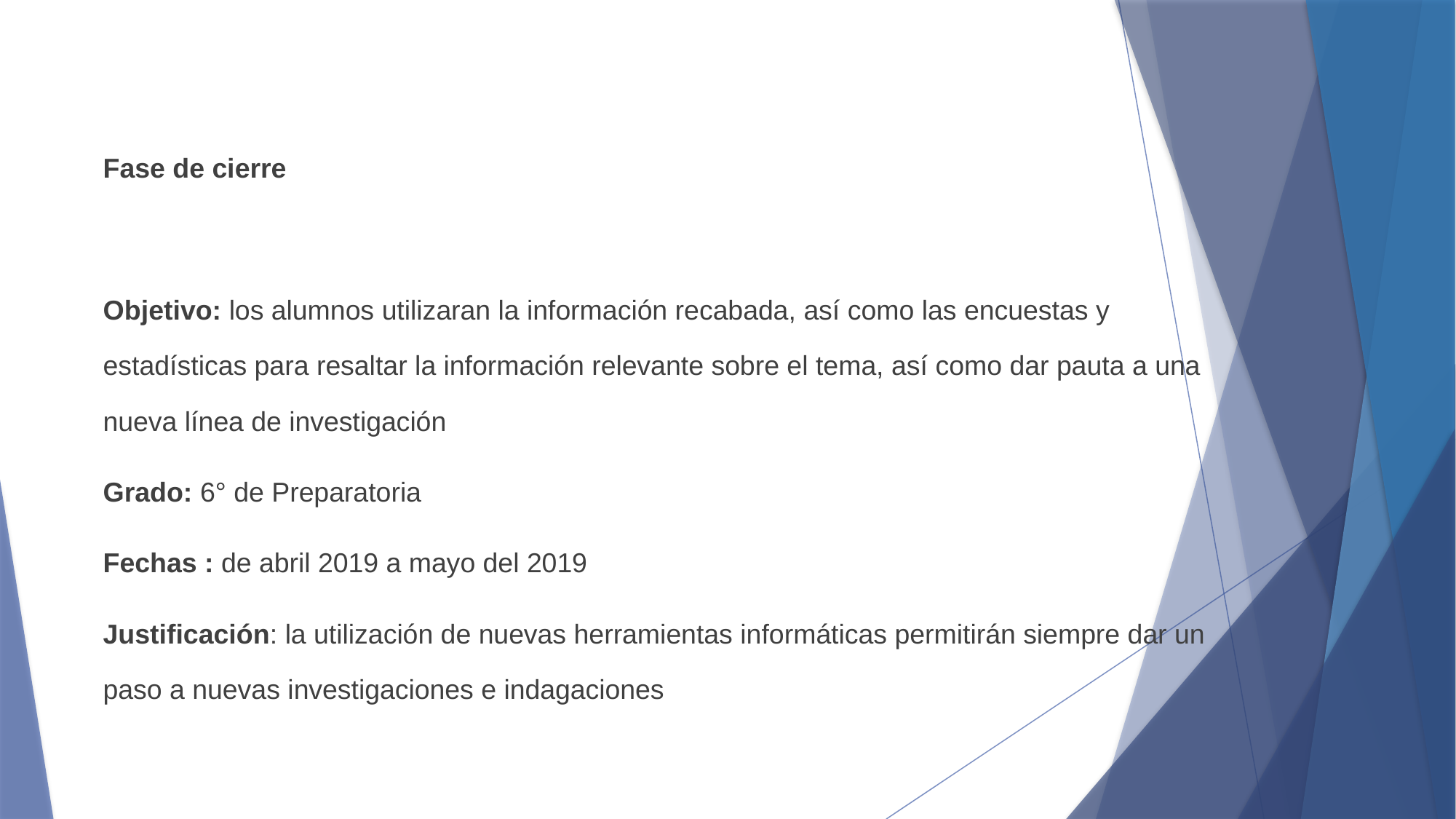

Fase de cierre

Objetivo: los alumnos utilizaran la información recabada, así como las encuestas y estadísticas para resaltar la información relevante sobre el tema, así como dar pauta a una nueva línea de investigación
Grado: 6° de Preparatoria
Fechas : de abril 2019 a mayo del 2019
Justificación: la utilización de nuevas herramientas informáticas permitirán siempre dar un paso a nuevas investigaciones e indagaciones